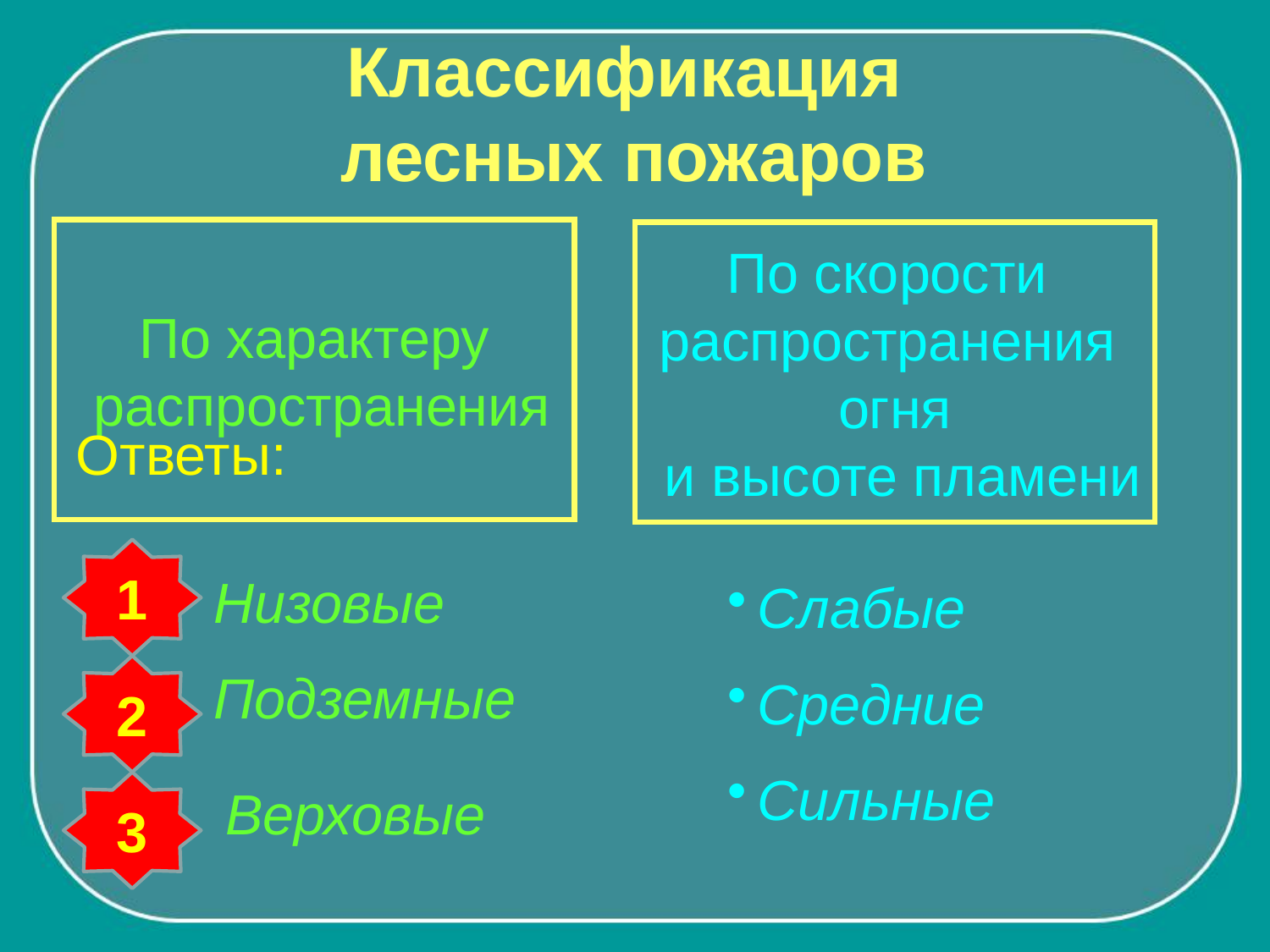

# Классификация лесных пожаров
По характеру
 распространения
По скорости
распространения
огня
 и высоте пламени
Ответы:
1
Низовые
Подземные

Слабые
Средние
Сильные
2
3
Верховые